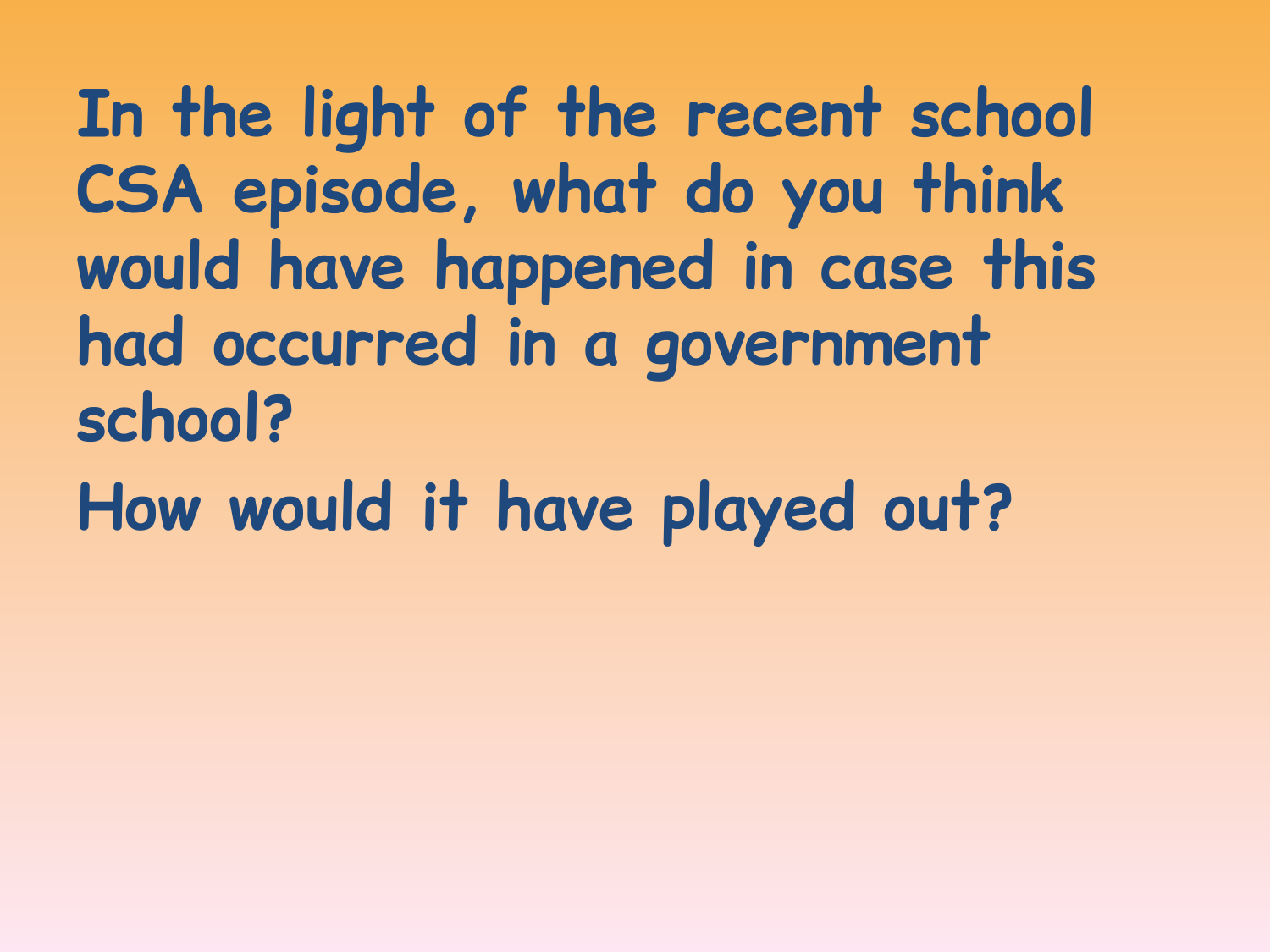

In the light of the recent school CSA episode, what do you think would have happened in case this had occurred in a government school?
How would it have played out?